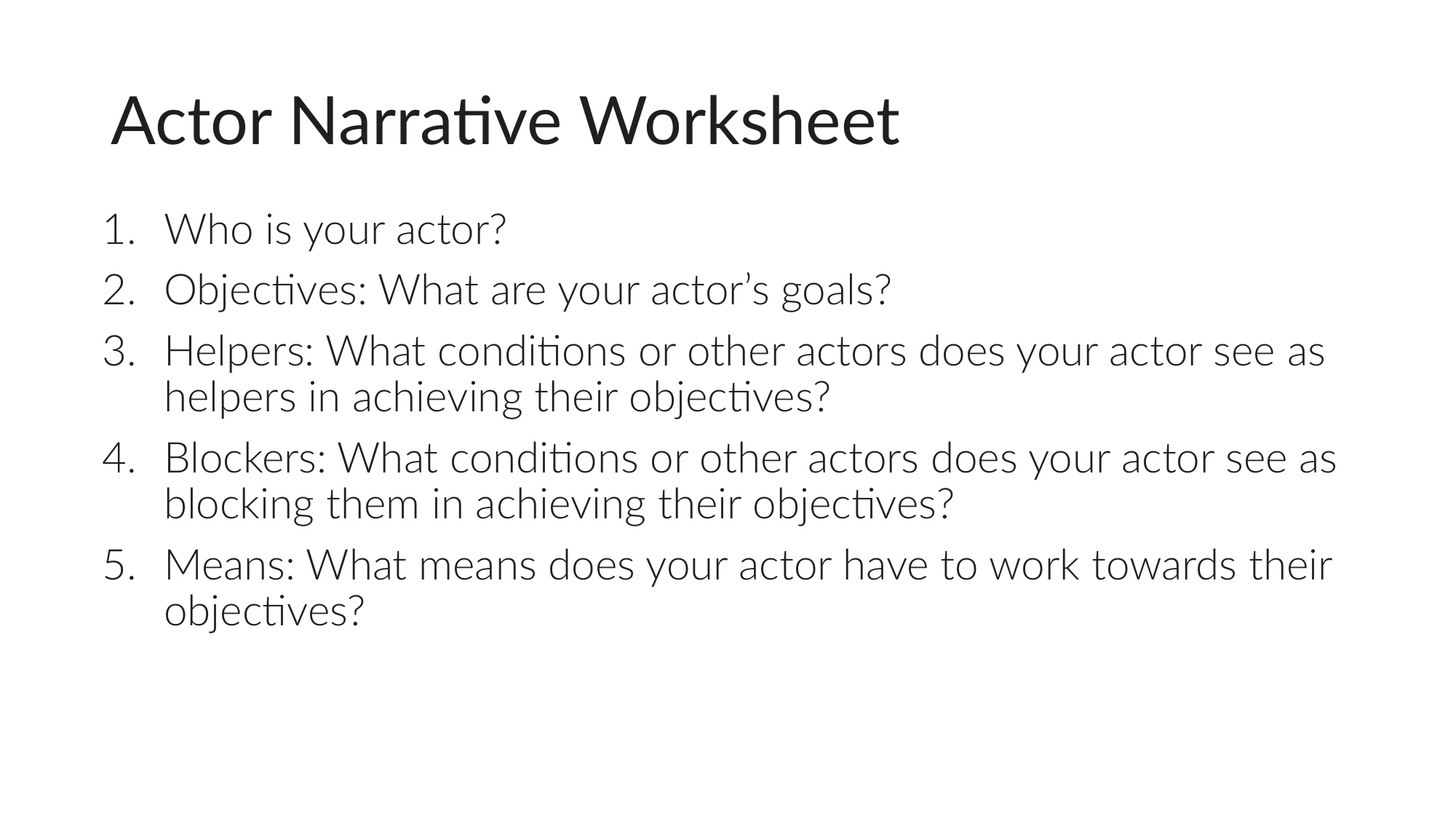

# Actor Narrative Worksheet
Who is your actor?
Objectives: What are your actor’s goals?
Helpers: What conditions or other actors does your actor see as helpers in achieving their objectives?
Blockers: What conditions or other actors does your actor see as blocking them in achieving their objectives?
Means: What means does your actor have to work towards their objectives?